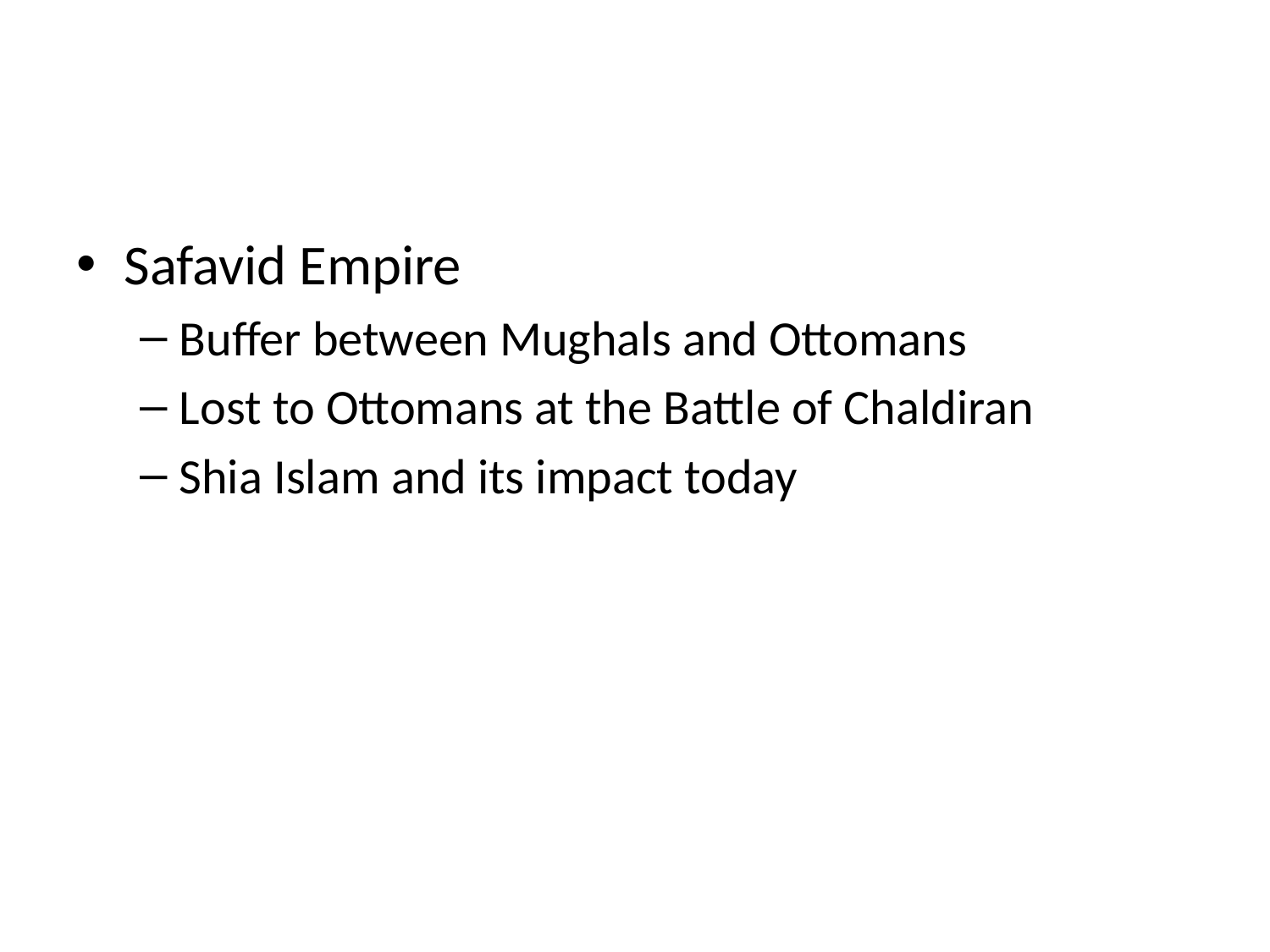

#
Safavid Empire
Buffer between Mughals and Ottomans
Lost to Ottomans at the Battle of Chaldiran
Shia Islam and its impact today